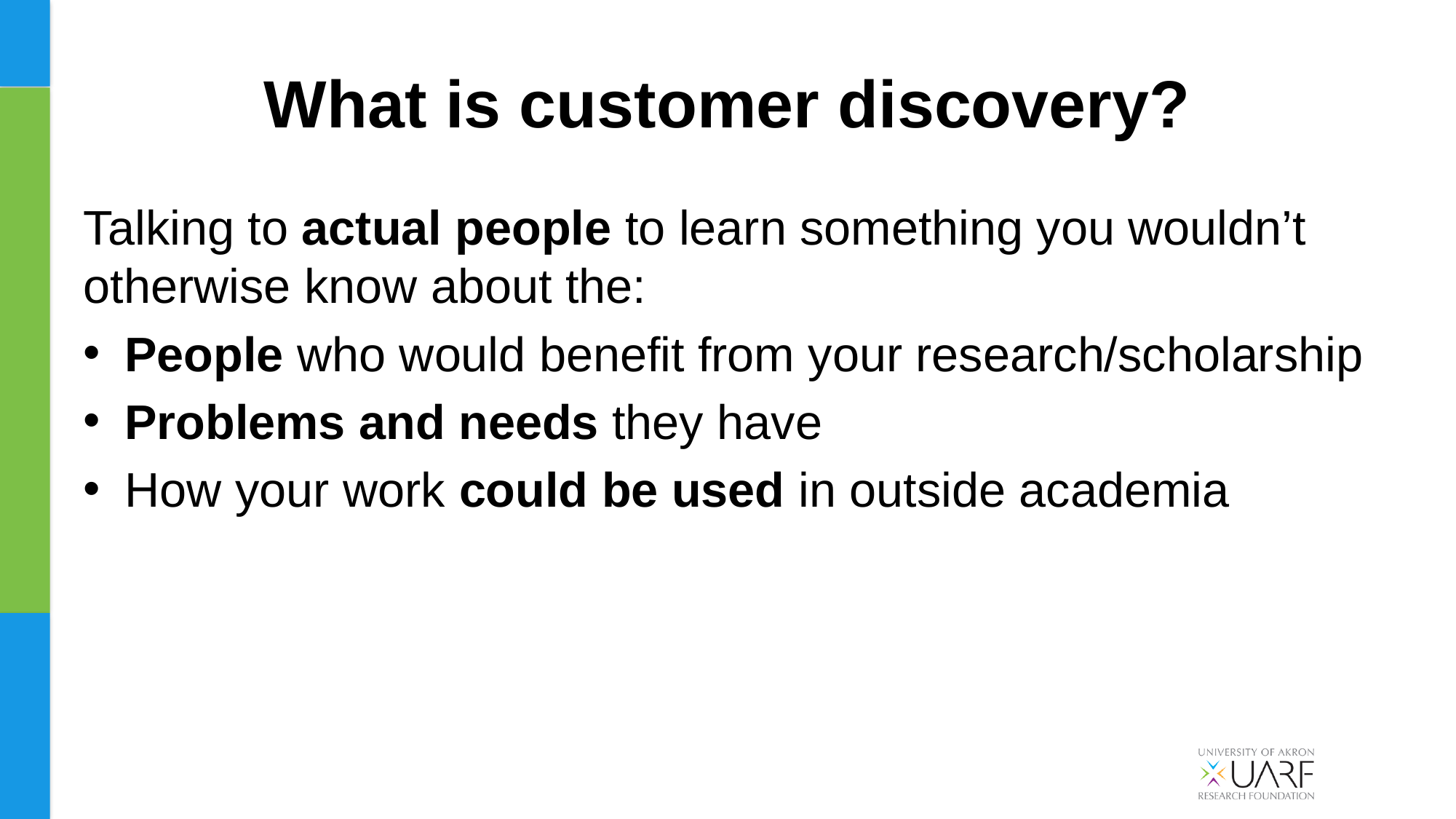

# What is customer discovery?
Talking to actual people to learn something you wouldn’t otherwise know about the:
People who would benefit from your research/scholarship
Problems and needs they have
How your work could be used in outside academia